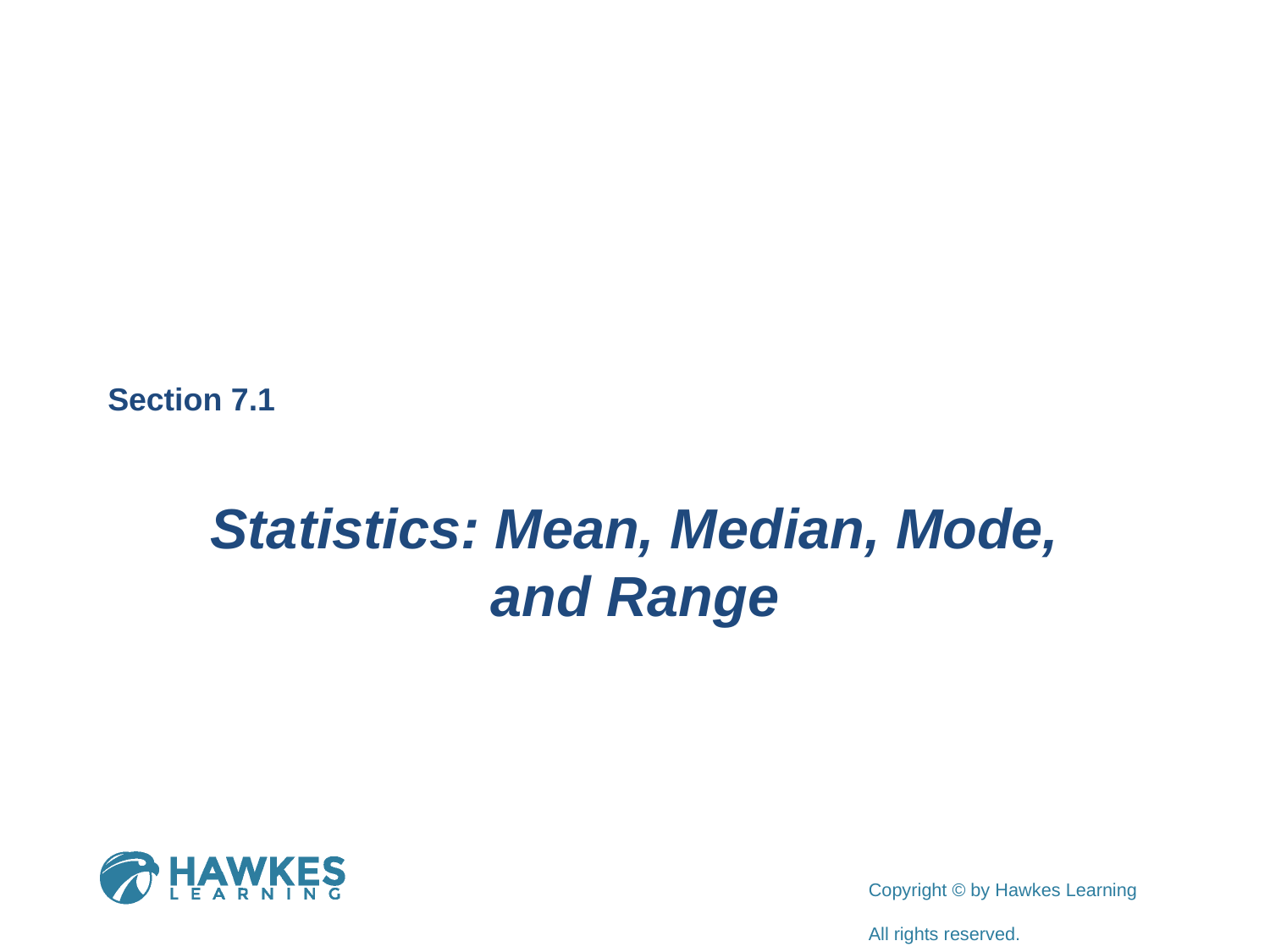

Section 7.1
Statistics: Mean, Median, Mode, and Range